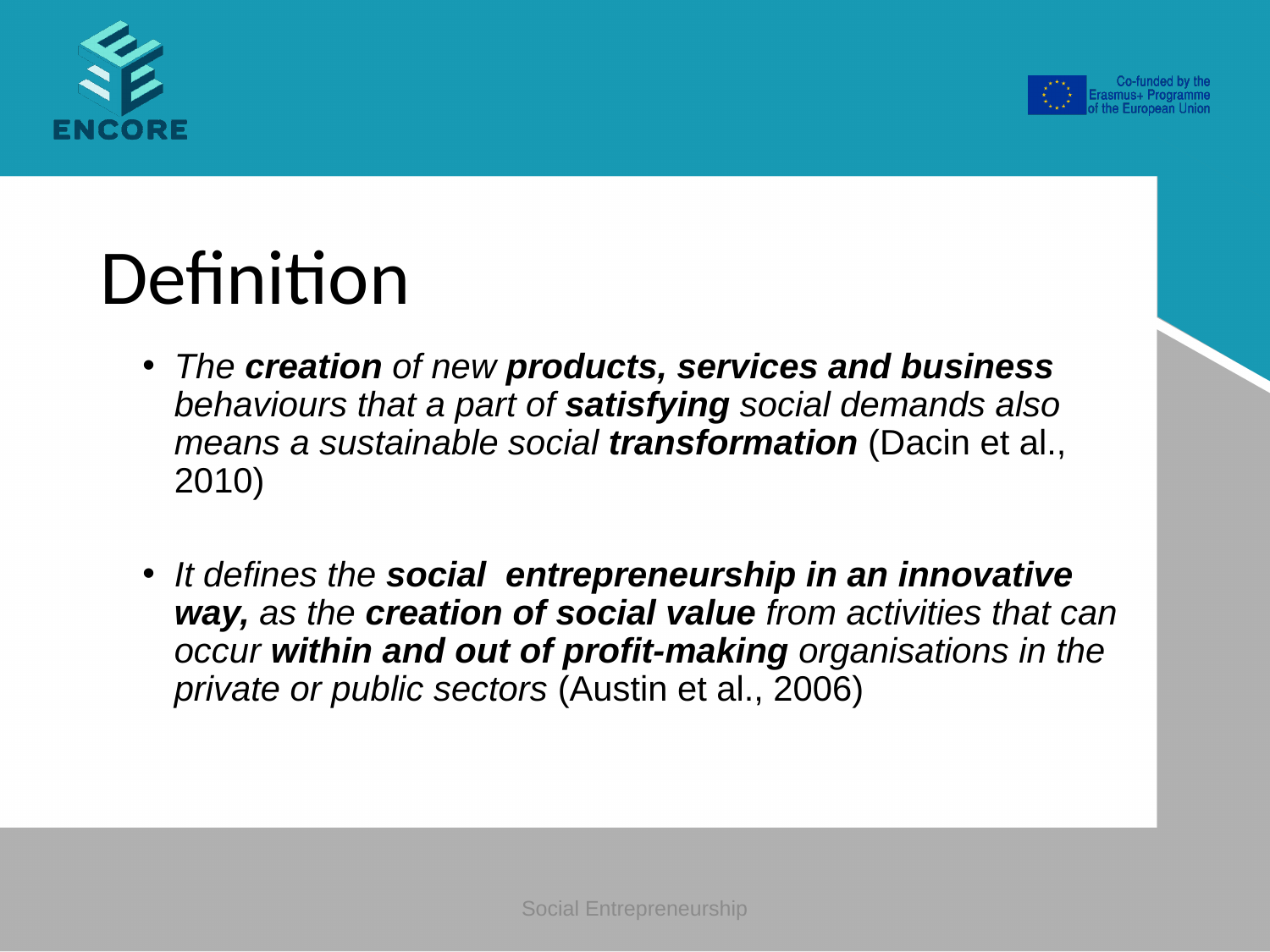

# Definition
The creation of new products, services and business behaviours that a part of satisfying social demands also means a sustainable social transformation (Dacin et al., 2010)

It defines the social  entrepreneurship in an innovative way, as the creation of social value from activities that can occur within and out of profit-making organisations in the private or public sectors (Austin et al., 2006)

Social Entrepreneurship